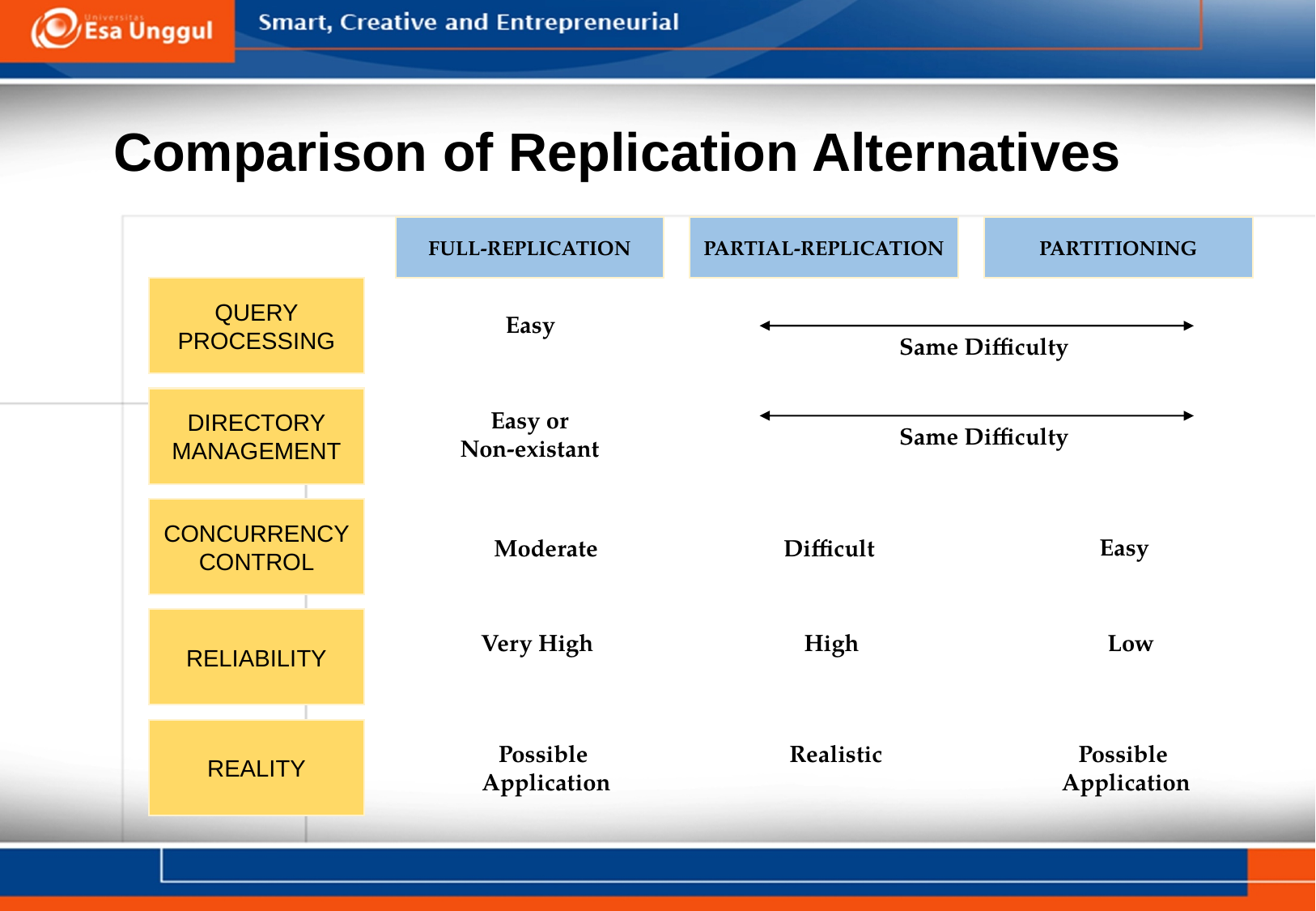

# Comparison of Replication Alternatives
PARTIAL-REPLICATION
PARTITIONING
FULL-REPLICATION
QUERY
PROCESSING
DIRECTORY
MANAGEMENT
CONCURRENCY
CONTROL
RELIABILITY
REALITY
Easy

Same Difficulty
Easy or
Non-existant

Same Difficulty
Easy
Moderate
Difficult
Very High
High
Low
Possible
Application
Realistic
Possible
Application